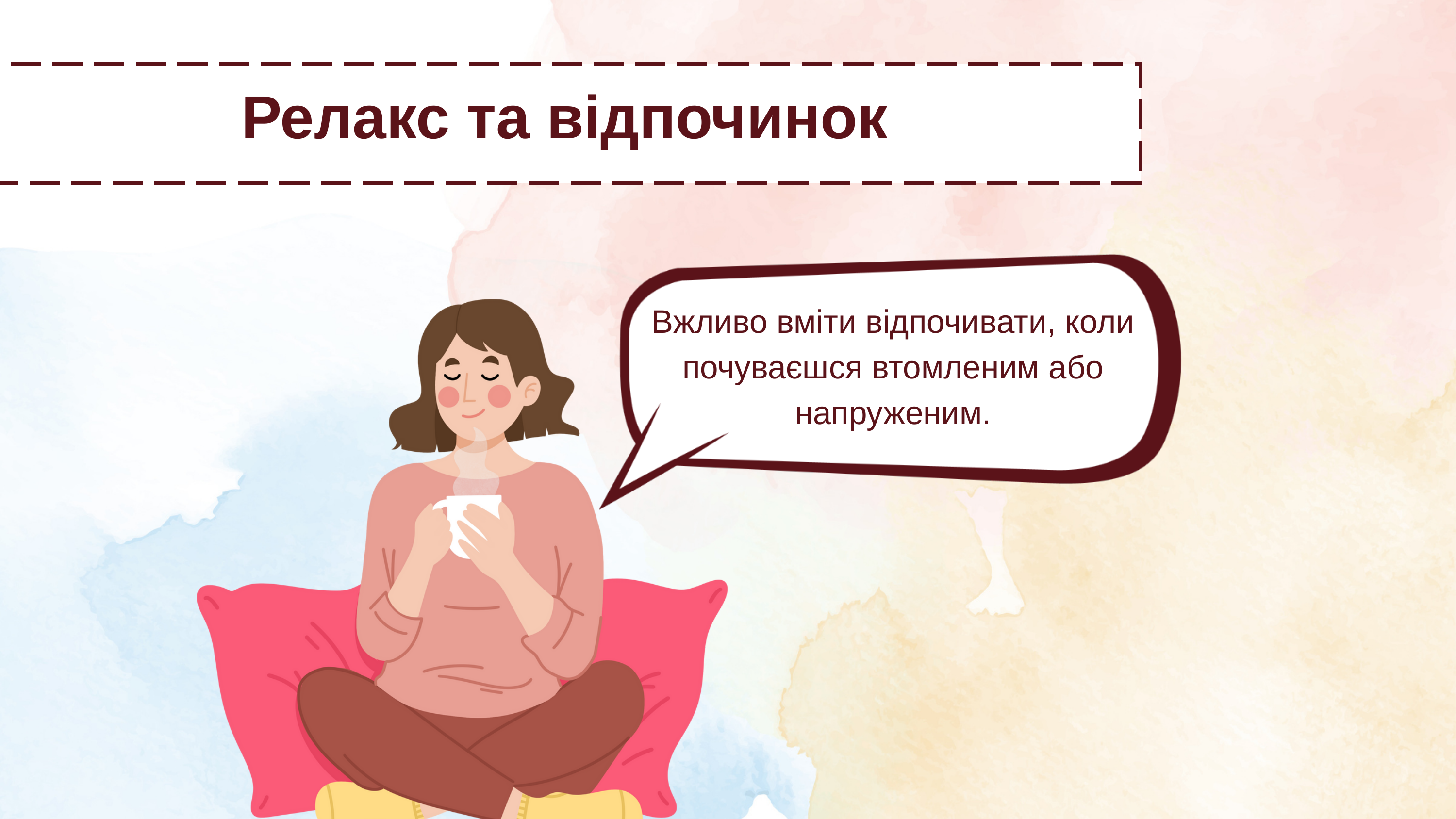

Релакс та відпочинок

Вжливо вміти відпочивати, коли почуваєшся втомленим або напруженим.